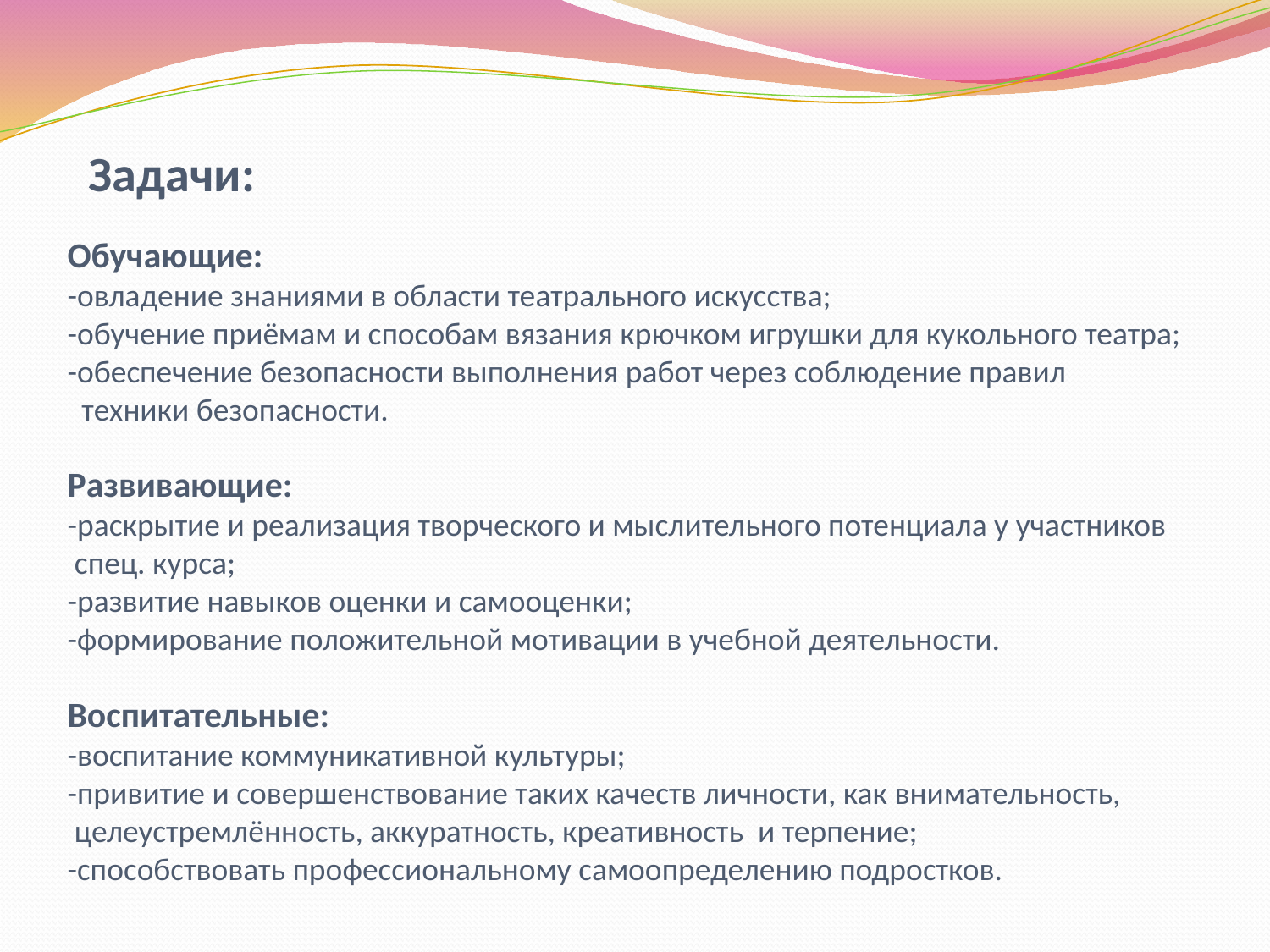

Задачи:
Обучающие:
-овладение знаниями в области театрального искусства;
-обучение приёмам и способам вязания крючком игрушки для кукольного театра;
-обеспечение безопасности выполнения работ через соблюдение правил
  техники безопасности.
Развивающие:
-раскрытие и реализация творческого и мыслительного потенциала у участников
 спец. курса;
-развитие навыков оценки и самооценки;
-формирование положительной мотивации в учебной деятельности.
Воспитательные:
-воспитание коммуникативной культуры;
-привитие и совершенствование таких качеств личности, как внимательность,
 целеустремлённость, аккуратность, креативность  и терпение;
-способствовать профессиональному самоопределению подростков.